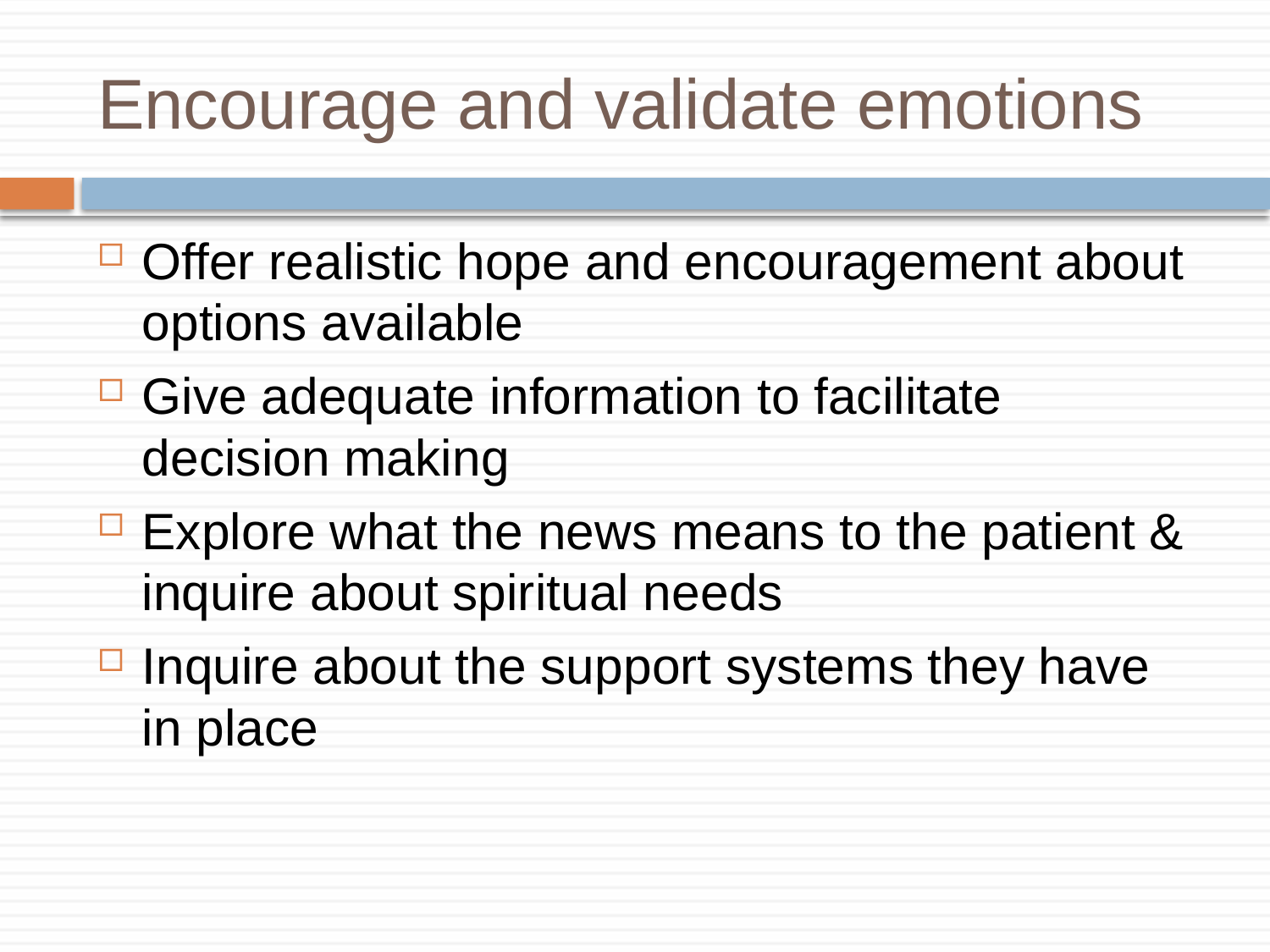

# Encourage and validate emotions
Offer realistic hope and encouragement about options available
Give adequate information to facilitate decision making
Explore what the news means to the patient & inquire about spiritual needs
Inquire about the support systems they have in place